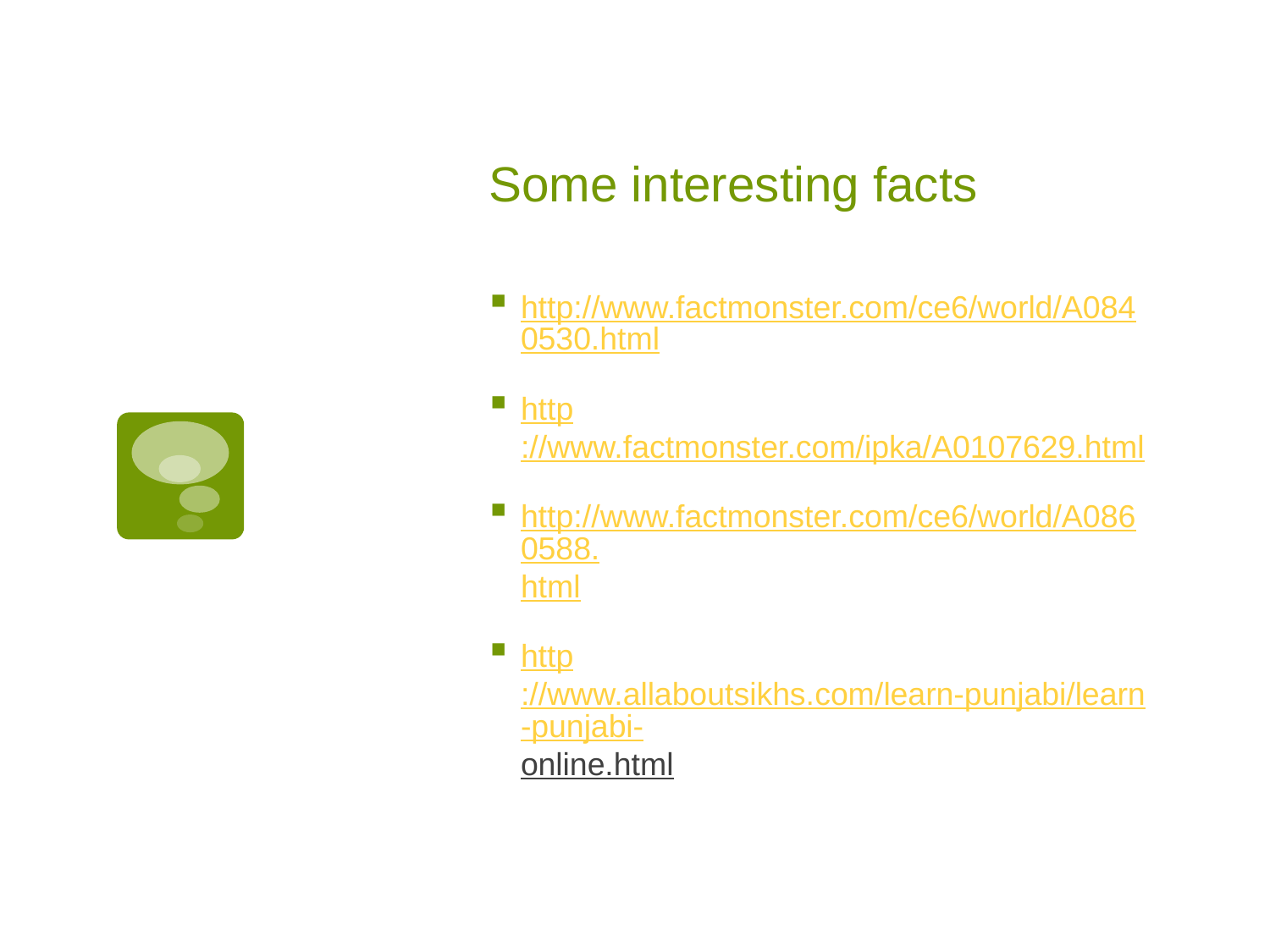

# Some interesting facts
http://www.factmonster.com/ce6/world/A0840530.html
http://www.factmonster.com/ipka/A0107629.html
http://www.factmonster.com/ce6/world/A0860588.html
http://www.allaboutsikhs.com/learn-punjabi/learn-punjabi-online.html